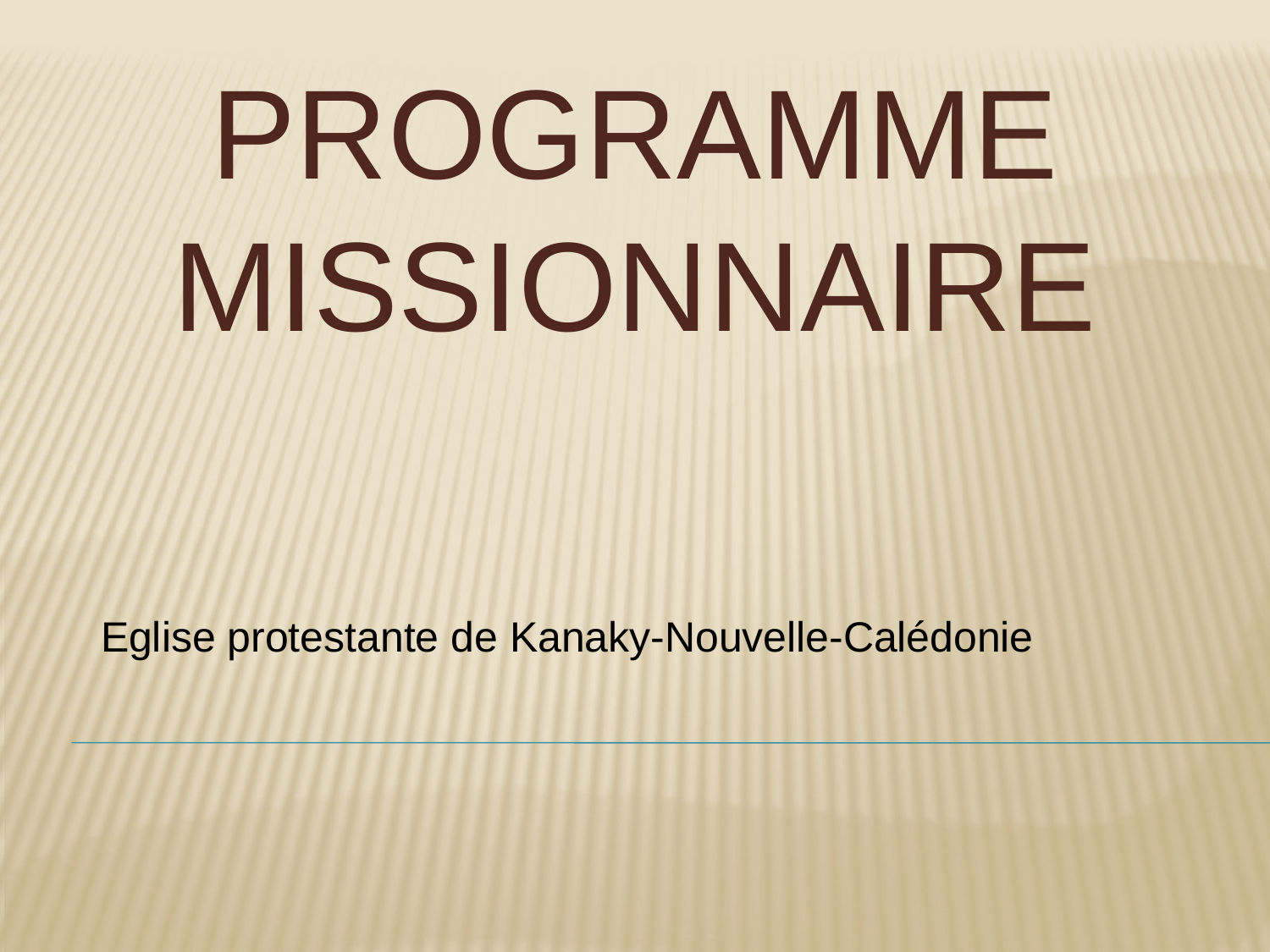

# Programme missionnaire
   Eglise protestante de Kanaky-Nouvelle-Calédonie